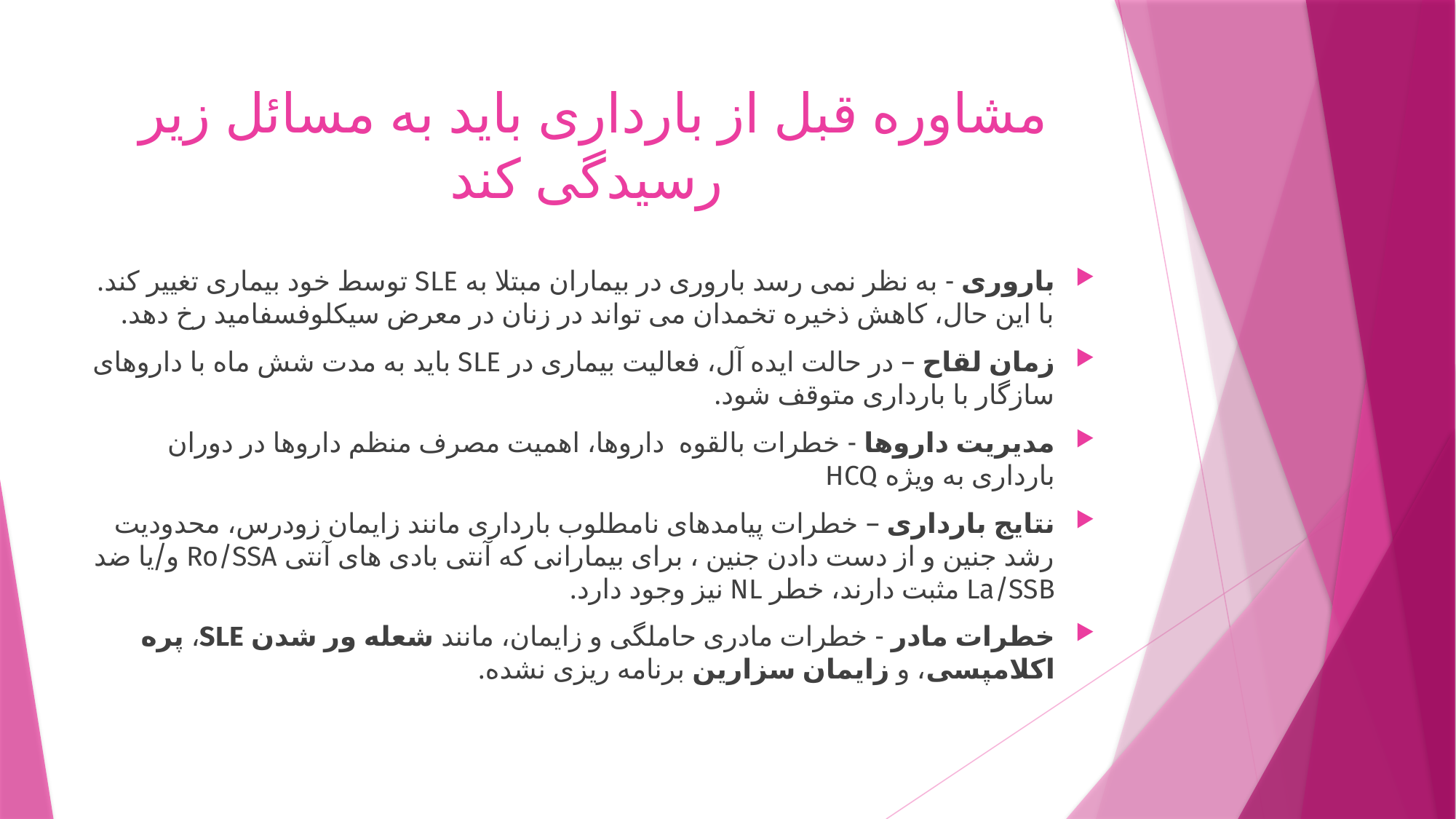

# مشاوره قبل از بارداری باید به مسائل زیر رسیدگی کند
باروری - به نظر نمی رسد باروری در بیماران مبتلا به SLE توسط خود بیماری تغییر کند. با این حال، کاهش ذخیره تخمدان می تواند در زنان در معرض سیکلوفسفامید رخ دهد.
زمان لقاح – در حالت ایده آل، فعالیت بیماری در SLE باید به مدت شش ماه با داروهای سازگار با بارداری متوقف شود.
مدیریت داروها - خطرات بالقوه  داروها، اهمیت مصرف منظم داروها در دوران بارداری به ویژه HCQ
نتایج بارداری – خطرات پیامدهای نامطلوب بارداری مانند زایمان زودرس، محدودیت رشد جنین و از دست دادن جنین ، برای بیمارانی که آنتی بادی های آنتی Ro/SSA و/یا ضد La/SSB مثبت دارند، خطر NL نیز وجود دارد.
خطرات مادر - خطرات مادری حاملگی و زایمان، مانند شعله ور شدن SLE، پره اکلامپسی، و زایمان سزارین برنامه ریزی نشده.